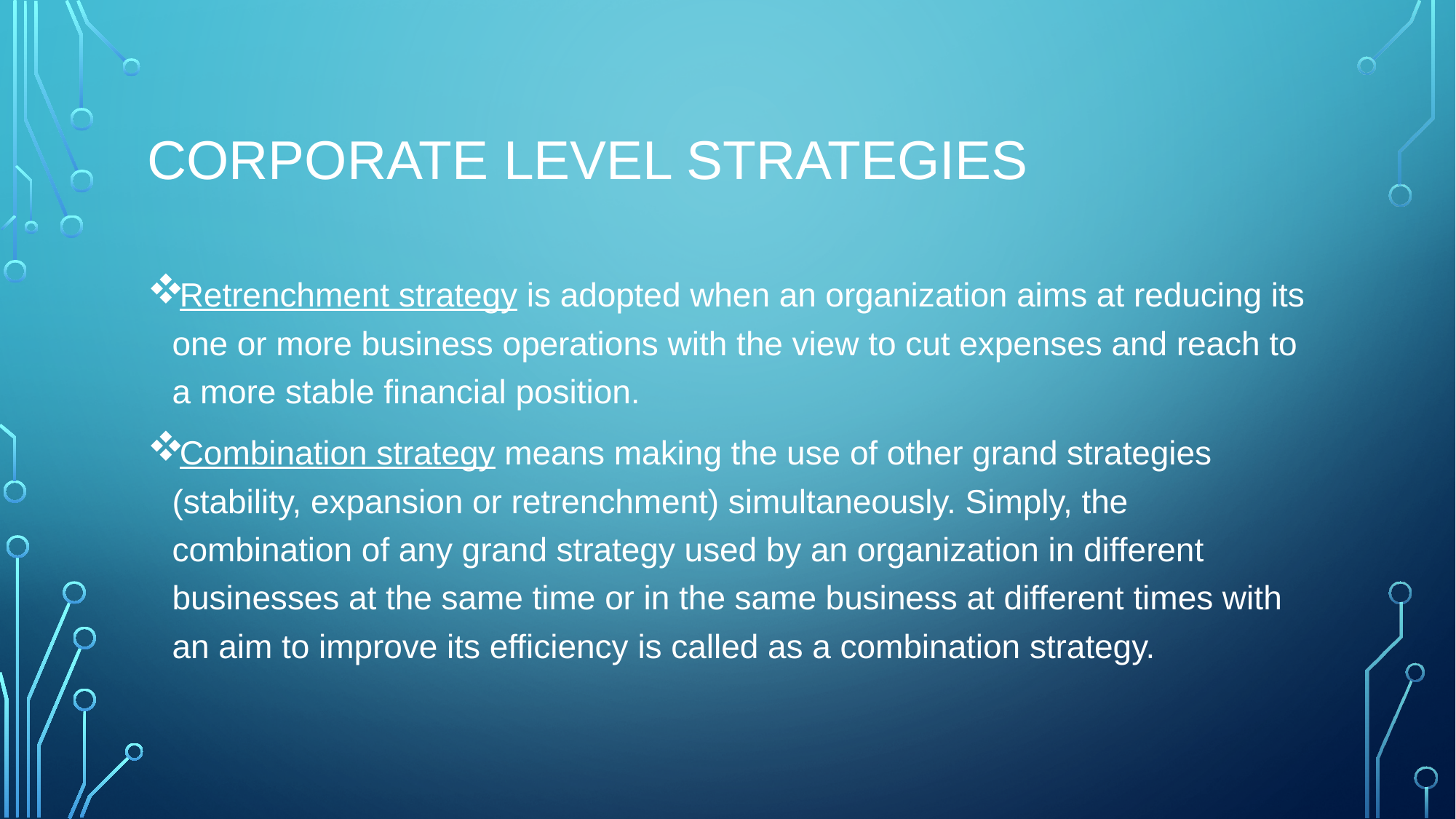

# Corporate level strategies
Retrenchment strategy is adopted when an organization aims at reducing its one or more business operations with the view to cut expenses and reach to a more stable financial position.
Combination strategy means making the use of other grand strategies (stability, expansion or retrenchment) simultaneously. Simply, the combination of any grand strategy used by an organization in different businesses at the same time or in the same business at different times with an aim to improve its efficiency is called as a combination strategy.